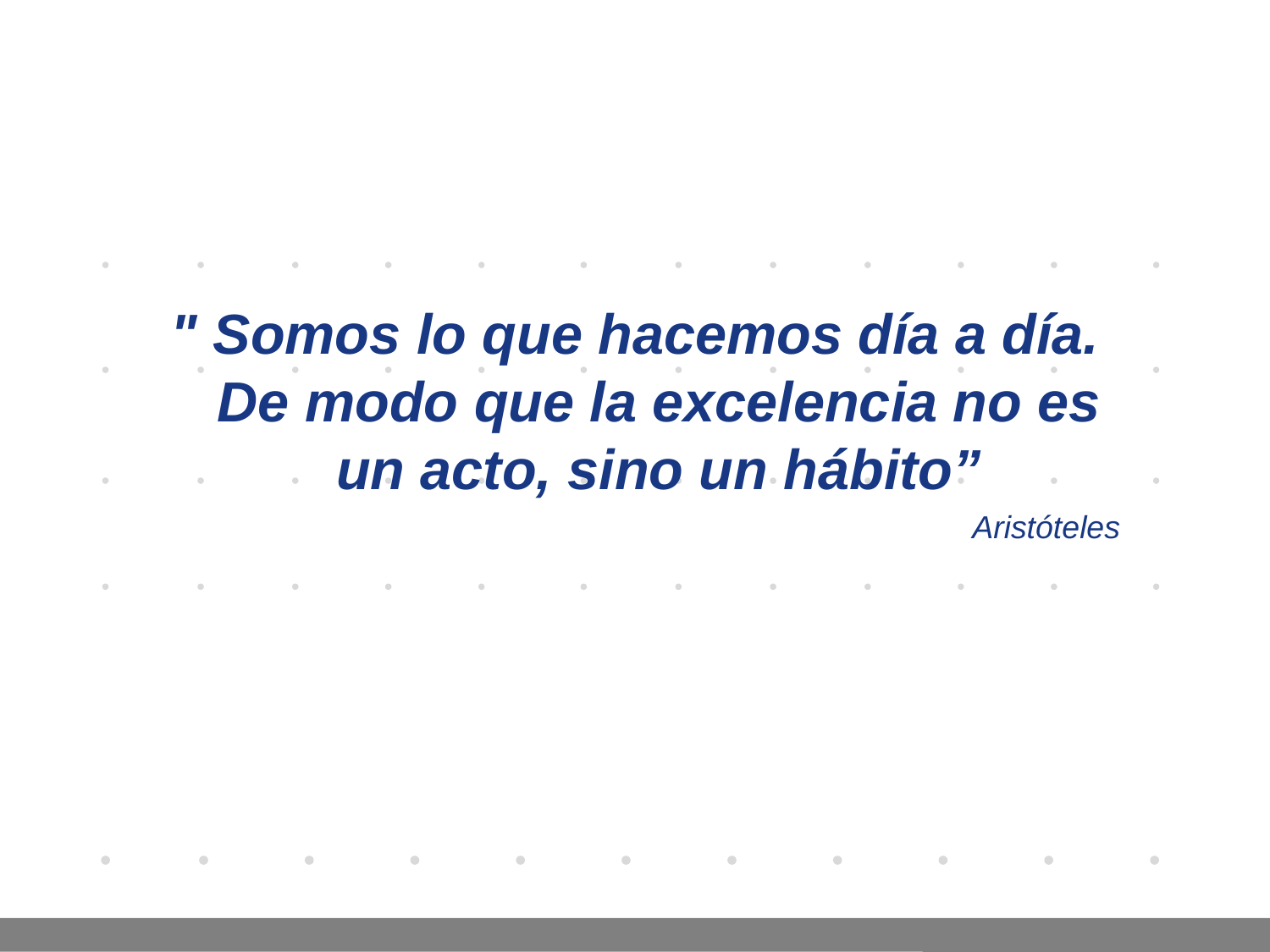

Company LOGO
" Somos lo que hacemos día a día. De modo que la excelencia no es un acto, sino un hábito”
Aristóteles